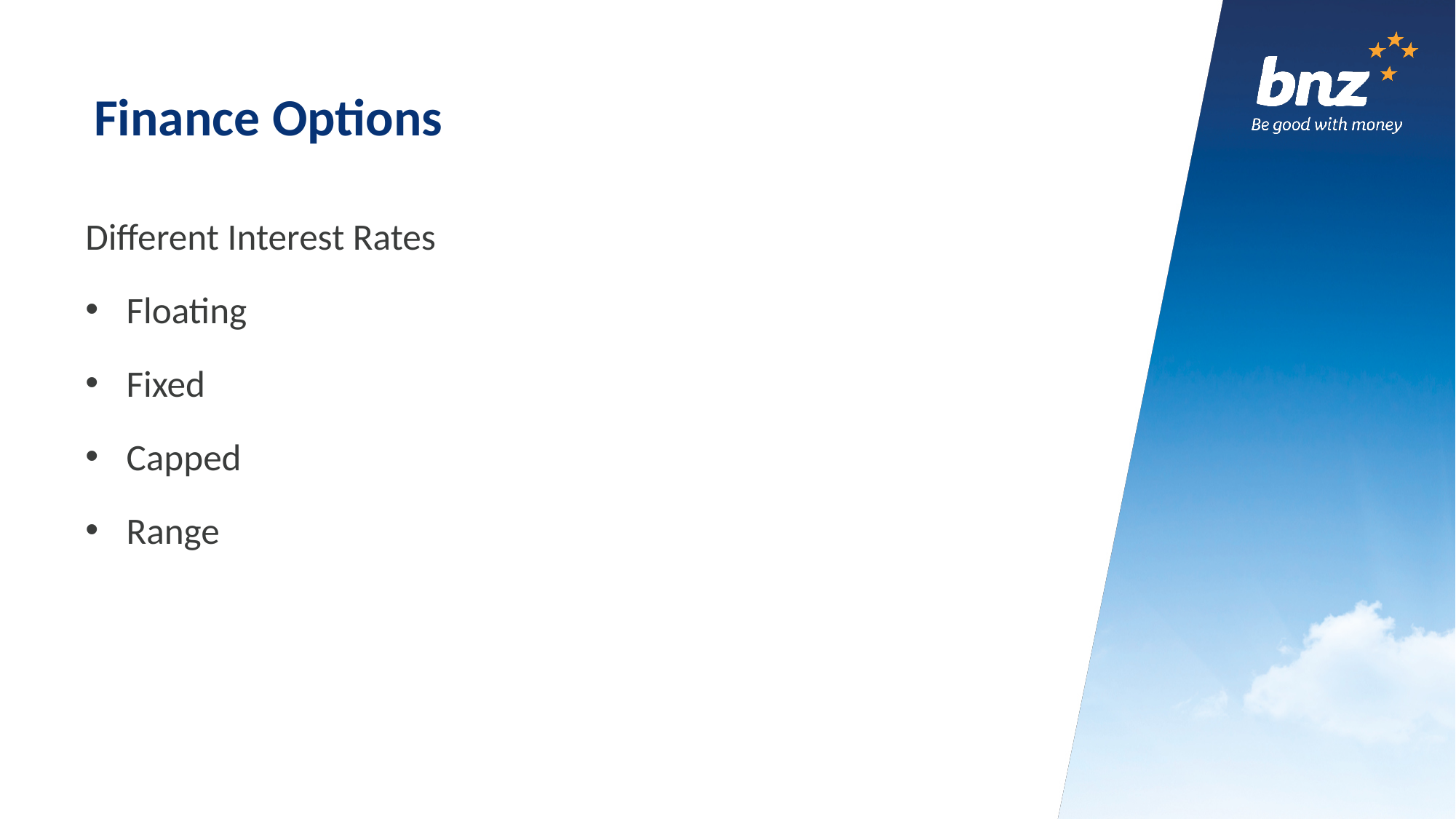

# Finance Options
Different Interest Rates
Floating
Fixed
Capped
Range